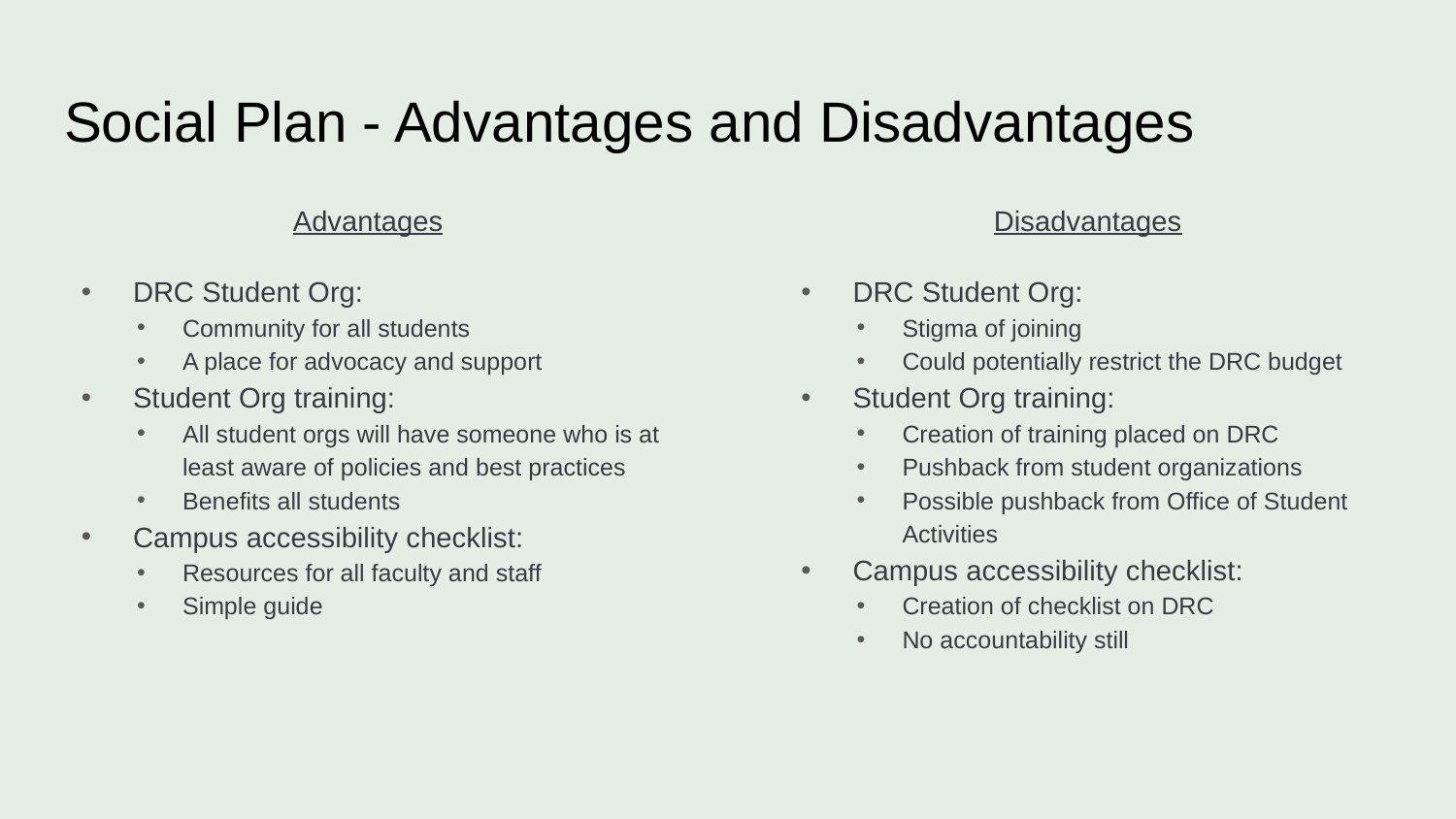

# Social Plan - Advantages and Disadvantages
Advantages
DRC Student Org:
Community for all students
A place for advocacy and support
Student Org training:
All student orgs will have someone who is at least aware of policies and best practices
Benefits all students
Campus accessibility checklist:
Resources for all faculty and staff
Simple guide

Disadvantages
DRC Student Org:
Stigma of joining
Could potentially restrict the DRC budget
Student Org training:
Creation of training placed on DRC
Pushback from student organizations
Possible pushback from Office of Student Activities
Campus accessibility checklist:
Creation of checklist on DRC
No accountability still